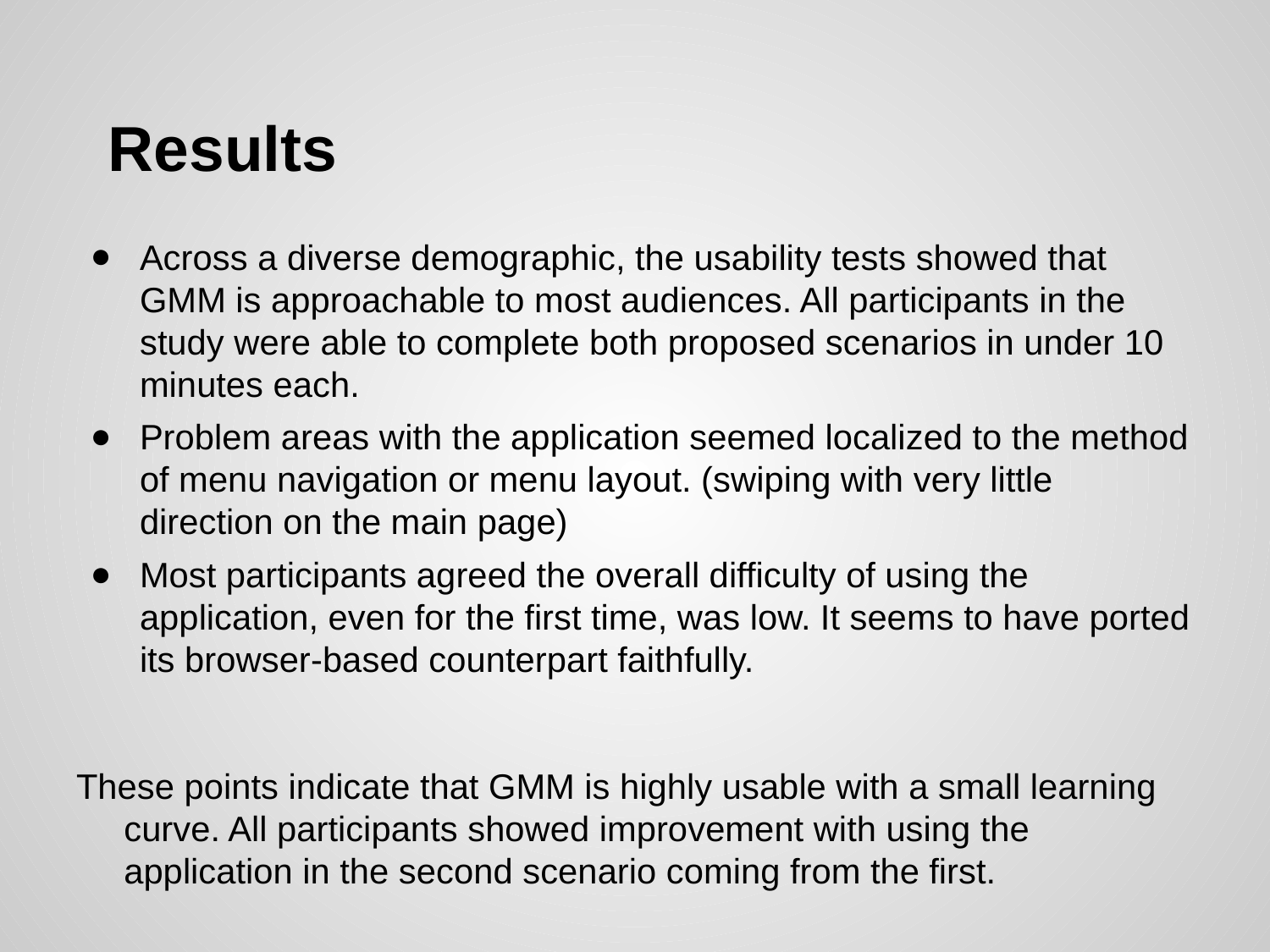

# Results
Across a diverse demographic, the usability tests showed that GMM is approachable to most audiences. All participants in the study were able to complete both proposed scenarios in under 10 minutes each.
Problem areas with the application seemed localized to the method of menu navigation or menu layout. (swiping with very little direction on the main page)
Most participants agreed the overall difficulty of using the application, even for the first time, was low. It seems to have ported its browser-based counterpart faithfully.

These points indicate that GMM is highly usable with a small learning curve. All participants showed improvement with using the application in the second scenario coming from the first.